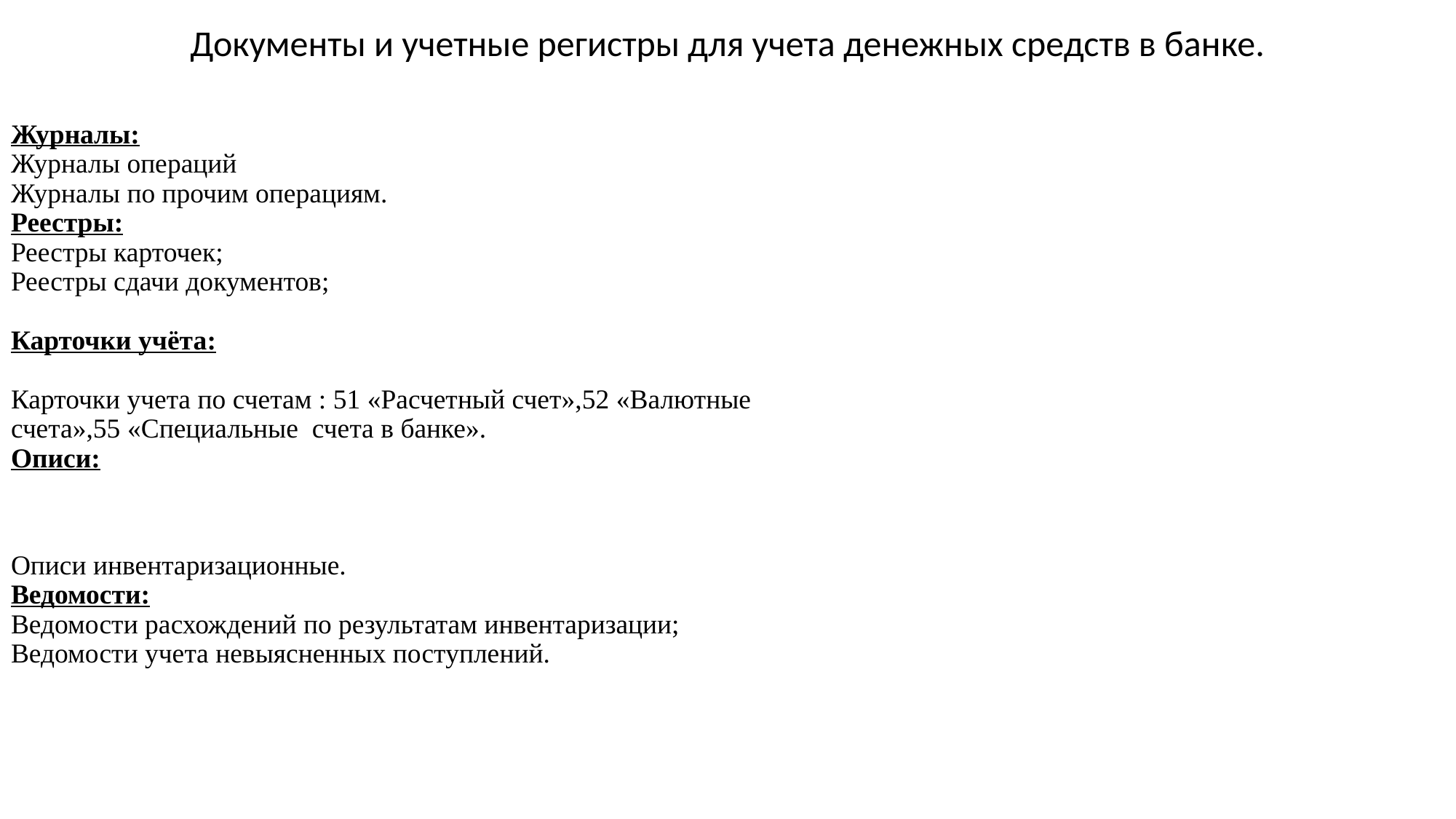

# Документы и учетные регистры для учета денежных средств в банке.
Журналы:
Журналы операций
Журналы по прочим операциям.
Реестры:
Реестры карточек;
Реестры сдачи документов;
Карточки учёта:
Карточки учета по счетам : 51 «Расчетный счет»,52 «Валютные счета»,55 «Специальные  счета в банке».
Описи:
Описи инвентаризационные.
Ведомости:
Ведомости расхождений по результатам инвентаризации;
Ведомости учета невыясненных поступлений.